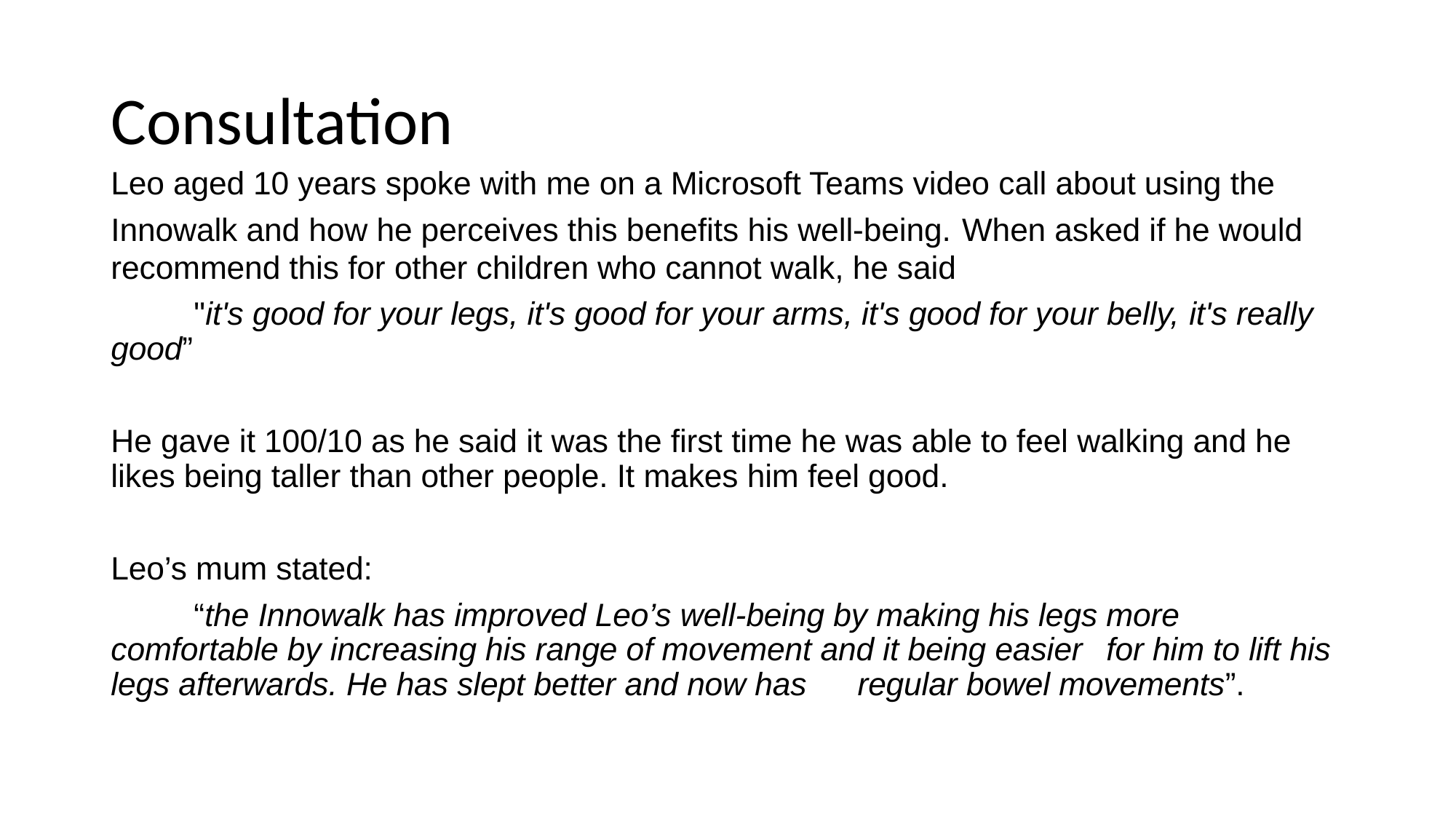

# Consultation
Leo aged 10 years spoke with me on a Microsoft Teams video call about using the Innowalk and how he perceives this benefits his well-being. When asked if he would recommend this for other children who cannot walk, he said
	"it's good for your legs, it's good for your arms, it's good for your belly, 	it's really good”

He gave it 100/10 as he said it was the first time he was able to feel walking and he likes being taller than other people. It makes him feel good.

Leo’s mum stated:
	“the Innowalk has improved Leo’s well-being by making his legs more 	comfortable by increasing his range of movement and it being easier 	for him to lift his legs afterwards. He has slept better and now has 	regular bowel movements”.